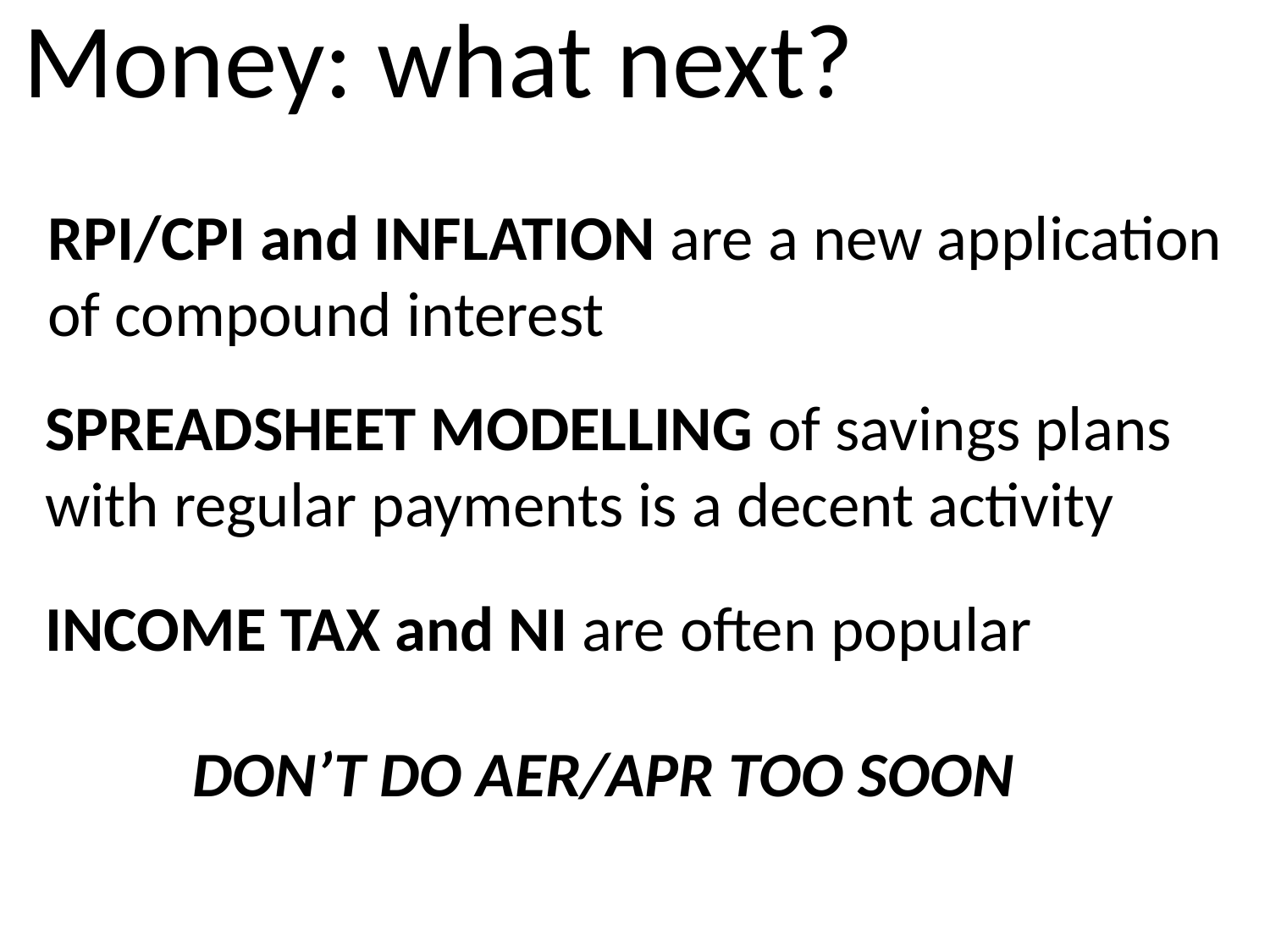

Money: what next?
RPI/CPI and INFLATION are a new application of compound interest
SPREADSHEET MODELLING of savings plans with regular payments is a decent activity
INCOME TAX and NI are often popular
DON’T DO AER/APR TOO SOON